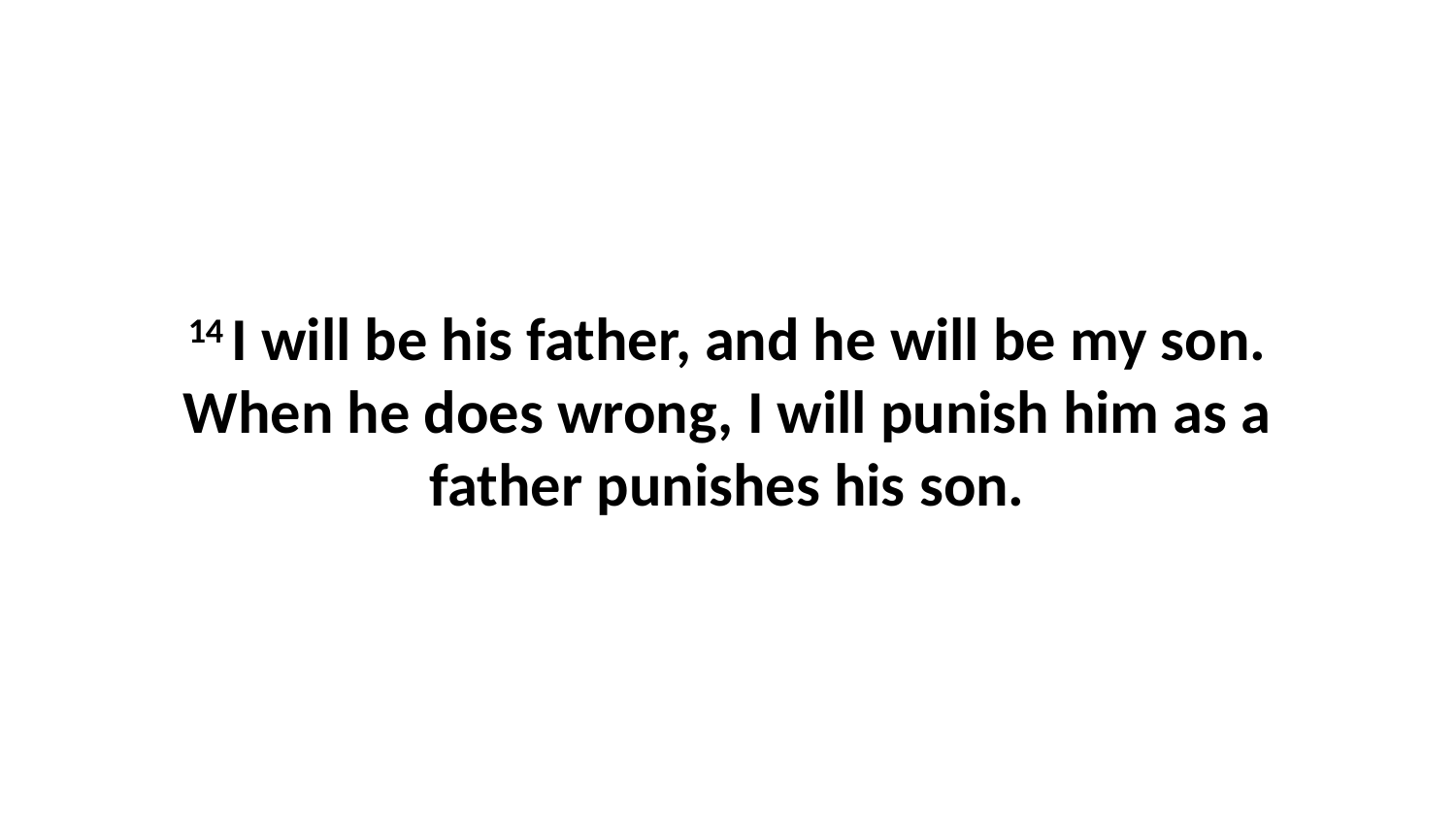

14 I will be his father, and he will be my son. When he does wrong, I will punish him as a father punishes his son.